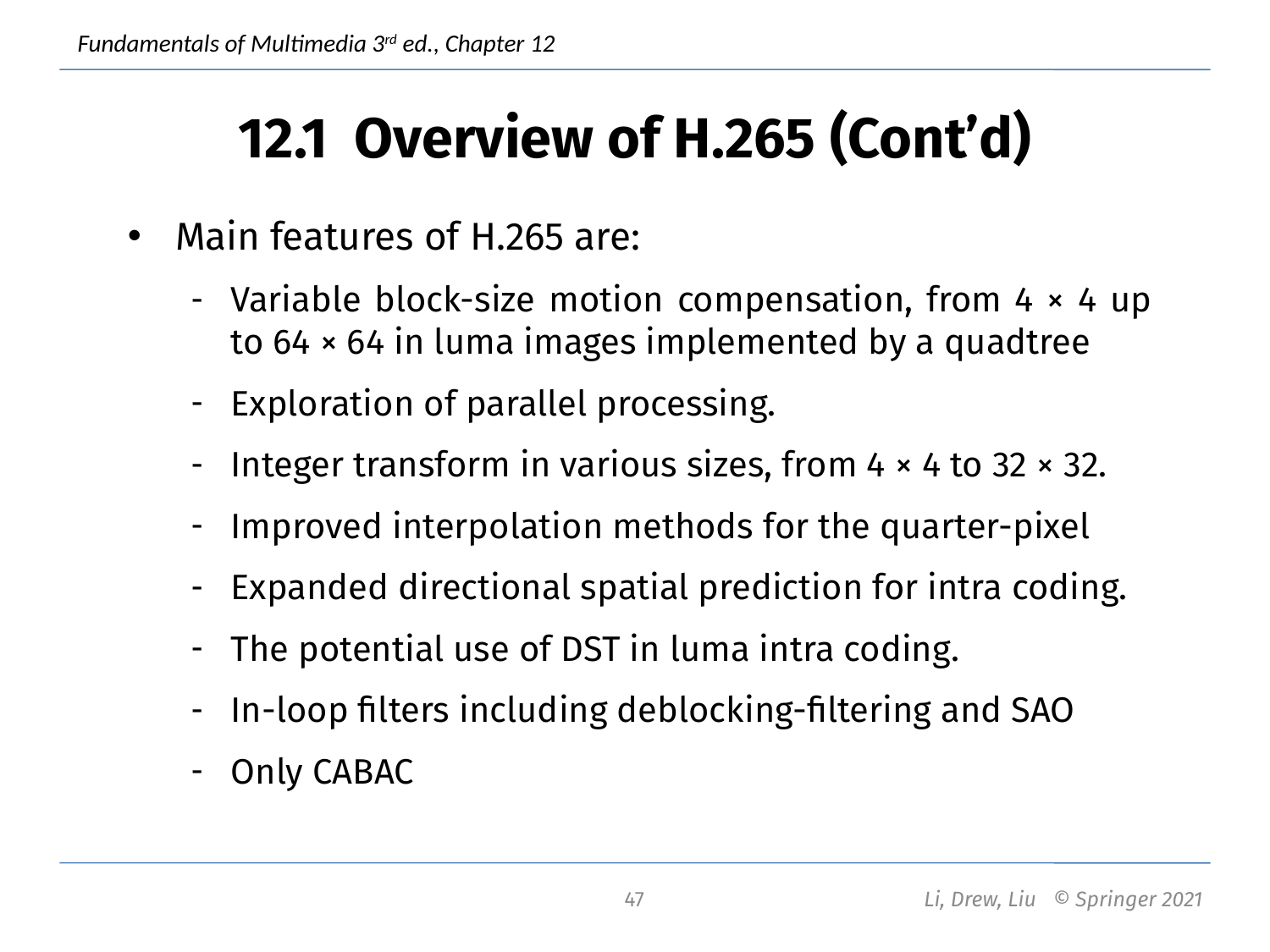

# 12.1  Overview of H.265 (Cont’d)
Main features of H.265 are:
Variable block-size motion compensation, from 4 × 4 up to 64 × 64 in luma images implemented by a quadtree
Exploration of parallel processing.
Integer transform in various sizes, from 4 × 4 to 32 × 32.
Improved interpolation methods for the quarter-pixel
Expanded directional spatial prediction for intra coding.
The potential use of DST in luma intra coding.
In-loop filters including deblocking-filtering and SAO
Only CABAC
47
Li, Drew, Liu   © Springer 2021